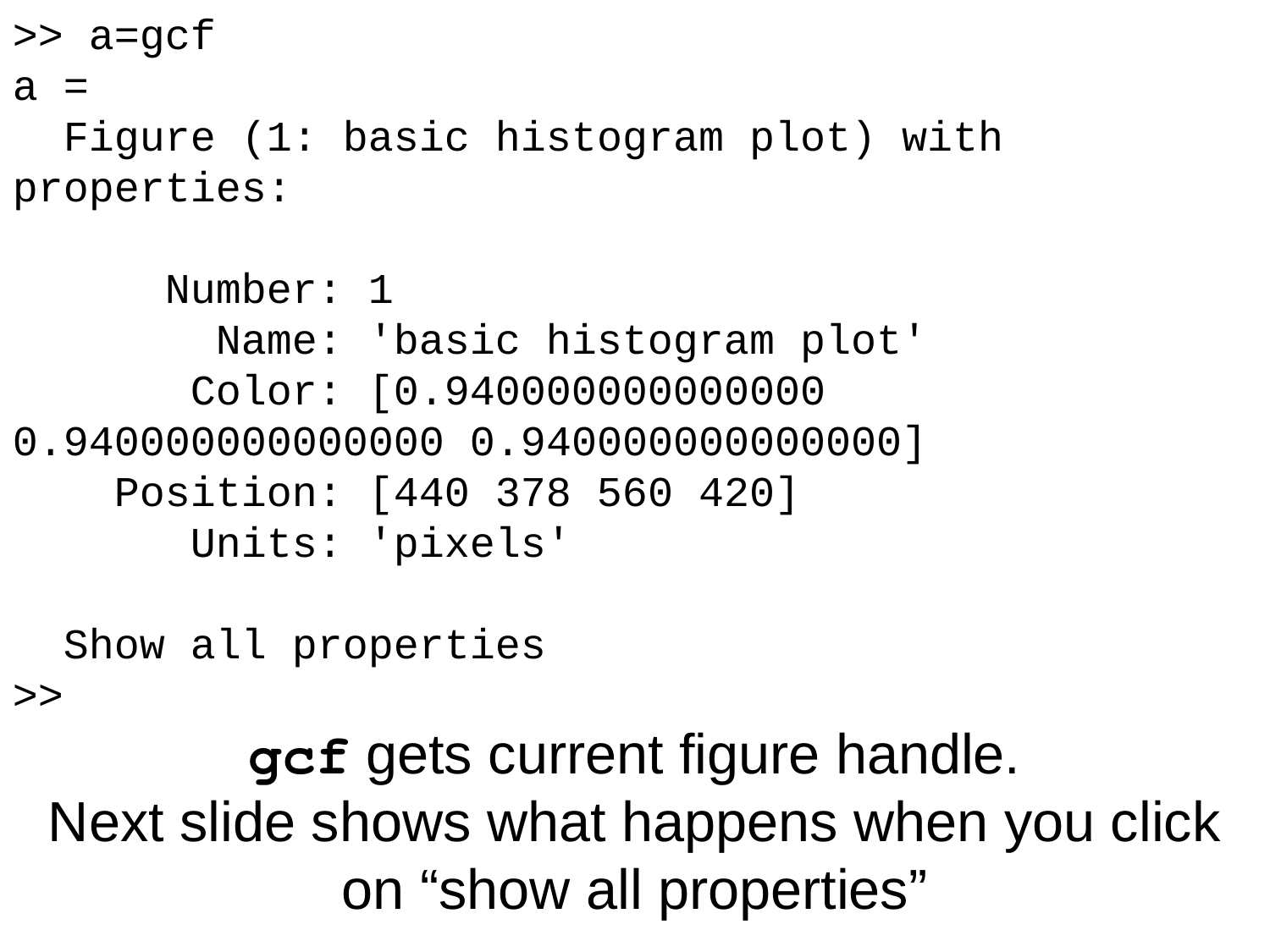

>> a=gcf
a =
  Figure (1: basic histogram plot) with properties:

      Number: 1
        Name: 'basic histogram plot'
       Color: [0.940000000000000 0.940000000000000 0.940000000000000]
    Position: [440 378 560 420]
       Units: 'pixels'

  Show all properties
>>
gcf gets current figure handle.
Next slide shows what happens when you click on “show all properties”